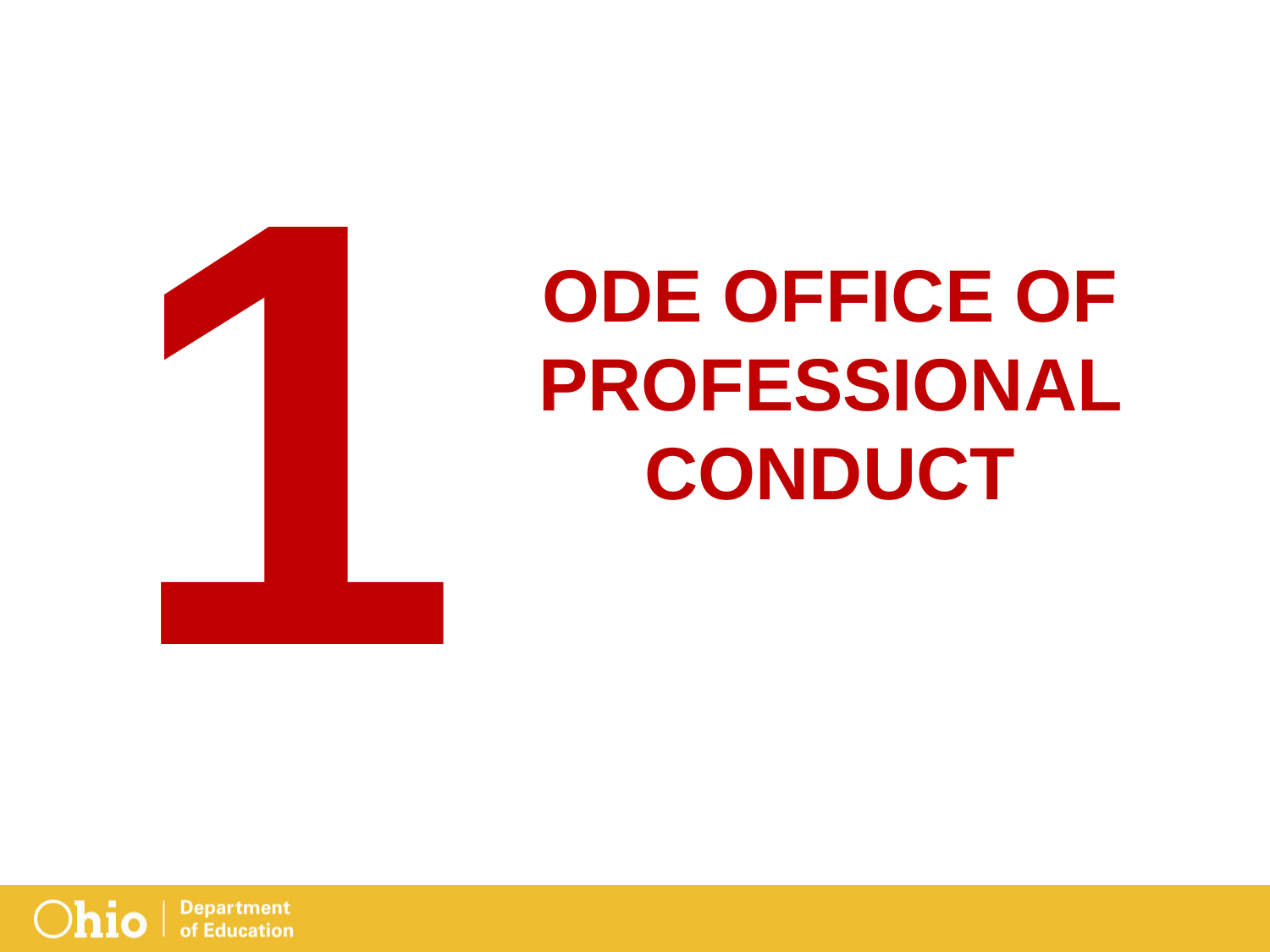

1
# ODE OFFICE OF PROFESSIONAL CONDUCT